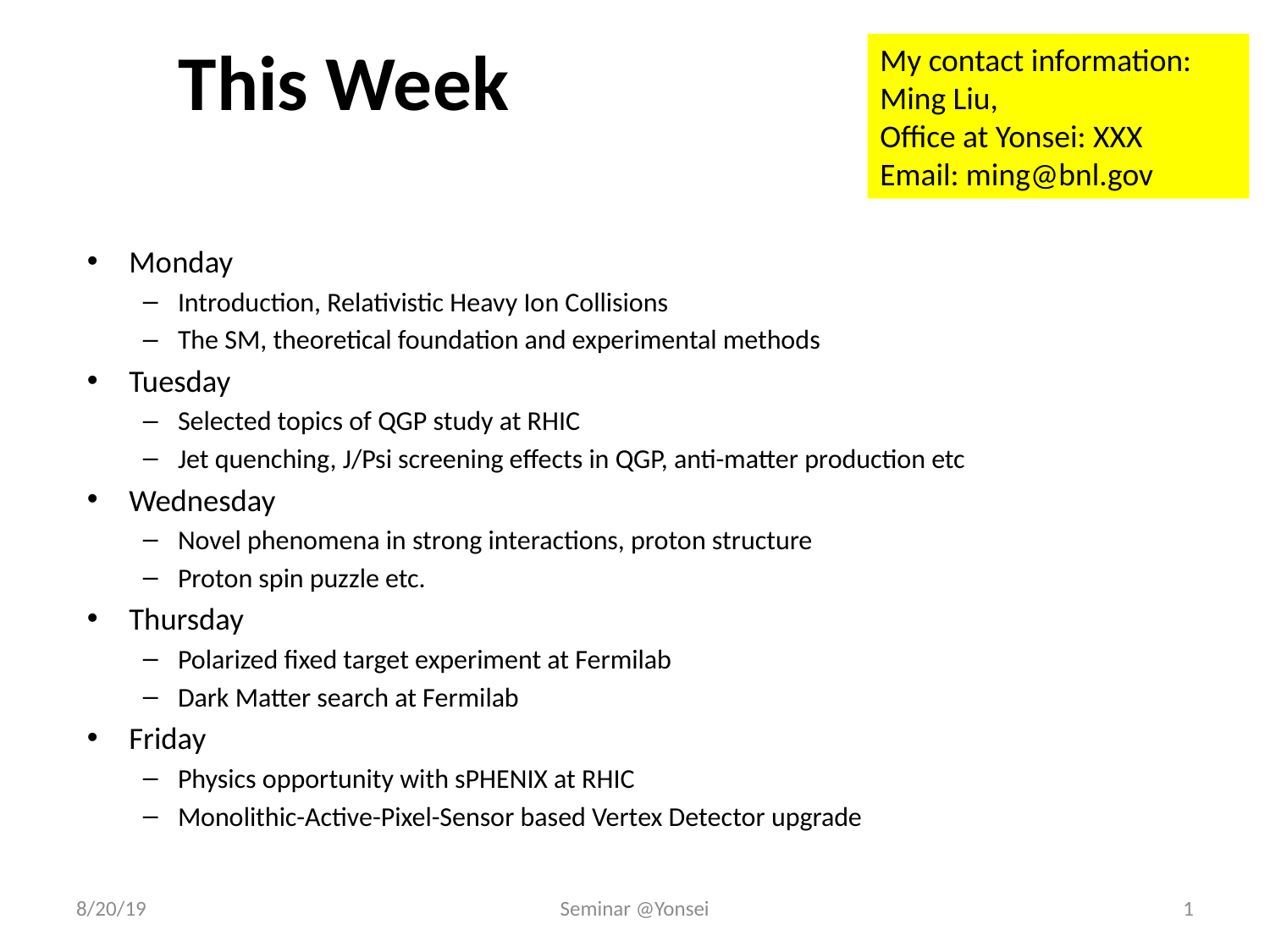

# This Week
My contact information:
Ming Liu,
Office at Yonsei: XXX
Email: ming@bnl.gov
Monday
Introduction, Relativistic Heavy Ion Collisions
The SM, theoretical foundation and experimental methods
Tuesday
Selected topics of QGP study at RHIC
Jet quenching, J/Psi screening effects in QGP, anti-matter production etc
Wednesday
Novel phenomena in strong interactions, proton structure
Proton spin puzzle etc.
Thursday
Polarized fixed target experiment at Fermilab
Dark Matter search at Fermilab
Friday
Physics opportunity with sPHENIX at RHIC
Monolithic-Active-Pixel-Sensor based Vertex Detector upgrade

8/20/19
Seminar @Yonsei
1